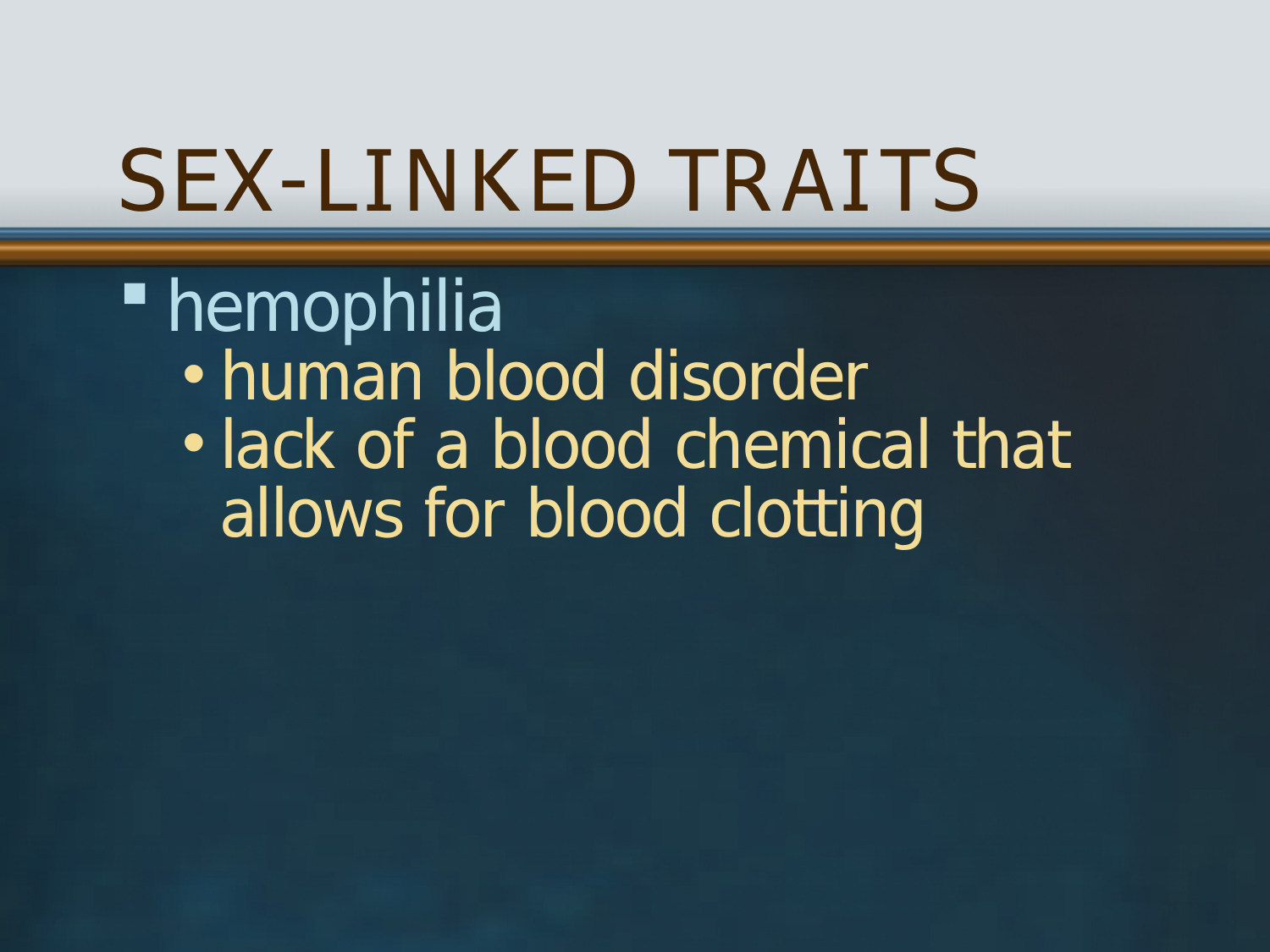

# Sex-Linked Traits
hemophilia
human blood disorder
lack of a blood chemical that allows for blood clotting